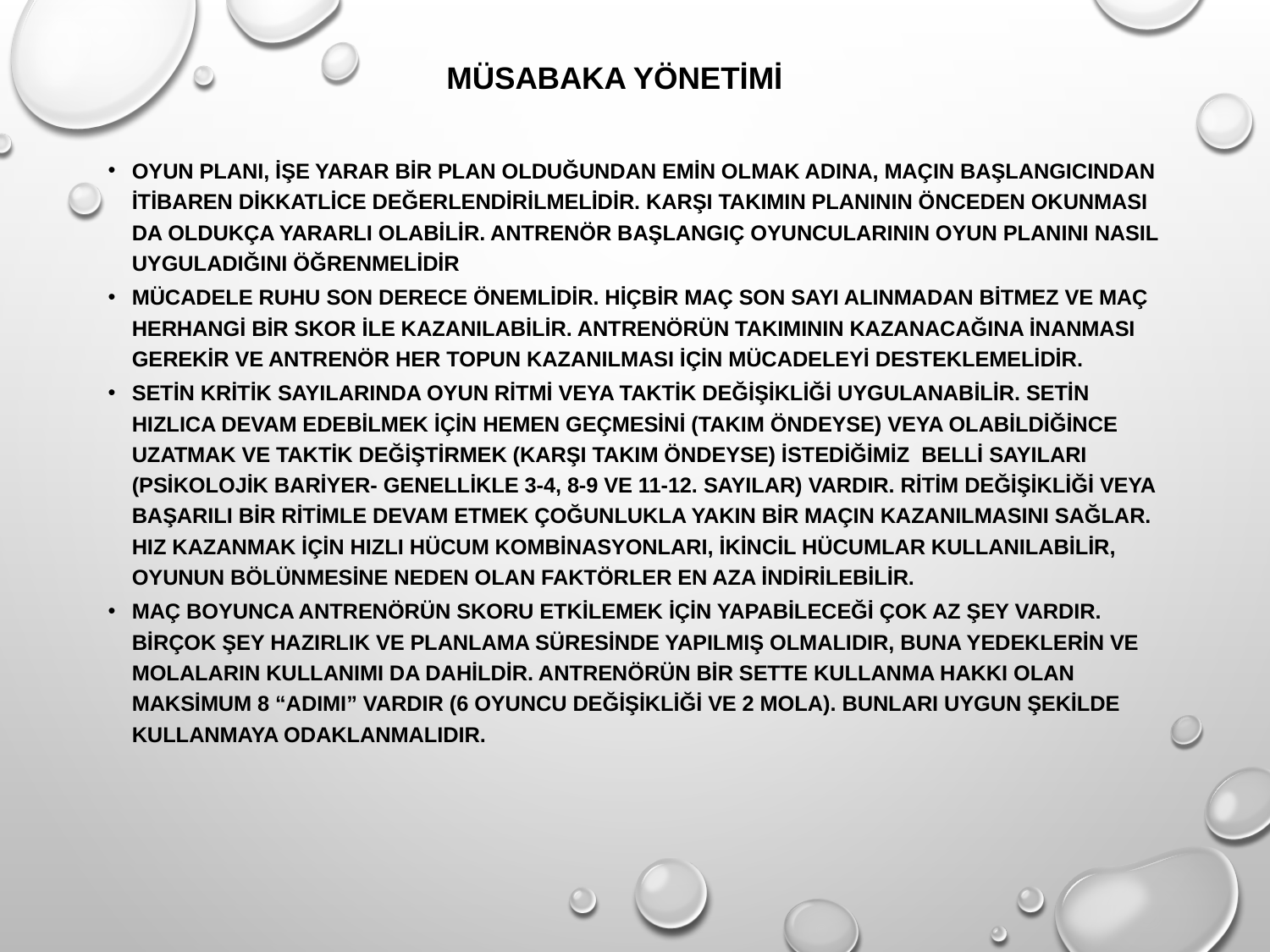

# Müsabaka yönetimi
Oyun planı, işe yarar bir plan olduğundan emin olmak adına, maçın başlangıcından itibaren dikkatlice değerlendirilmelidir. Karşı takımın planının önceden okunması da oldukça yararlı olabilir. Antrenör başlangıç oyuncularının oyun planını nasıl uyguladığını öğrenmelidir
Mücadele ruhu son derece önemlidir. Hiçbir maç son sayı alınmadan bitmez ve maç herhangi bir skor ile kazanılabilir. Antrenörün takımının kazanacağına inanması gerekir ve antrenör her topun kazanılması için mücadeleyi desteklemelidir.
Setin kritik sayılarında oyun ritmi veya taktik değişikliği uygulanabilir. Setin hızlıca devam edebilmek için hemen geçmesini (takım öndeyse) veya olabildiğince uzatmak ve taktik değiştirmek (karşı takım öndeyse) istediğimiz  belli sayıları (psikolojik bariyer- genellikle 3-4, 8-9 ve 11-12. sayılar) vardır. Ritim değişikliği veya başarılı bir ritimle devam etmek çoğunlukla yakın bir maçın kazanılmasını sağlar. Hız kazanmak için hızlı hücum kombinasyonları, ikincil hücumlar kullanılabilir, oyunun bölünmesine neden olan faktörler en aza indirilebilir.
Maç boyunca antrenörün skoru etkilemek için yapabileceği çok az şey vardır. Birçok şey hazırlık ve planlama süresinde yapılmış olmalıdır, buna yedeklerin ve molaların kullanımı da dahildir. Antrenörün bir sette kullanma hakkı olan maksimum 8 “adımı” vardır (6 oyuncu değişikliği ve 2 mola). Bunları uygun şekilde kullanmaya odaklanmalıdır.